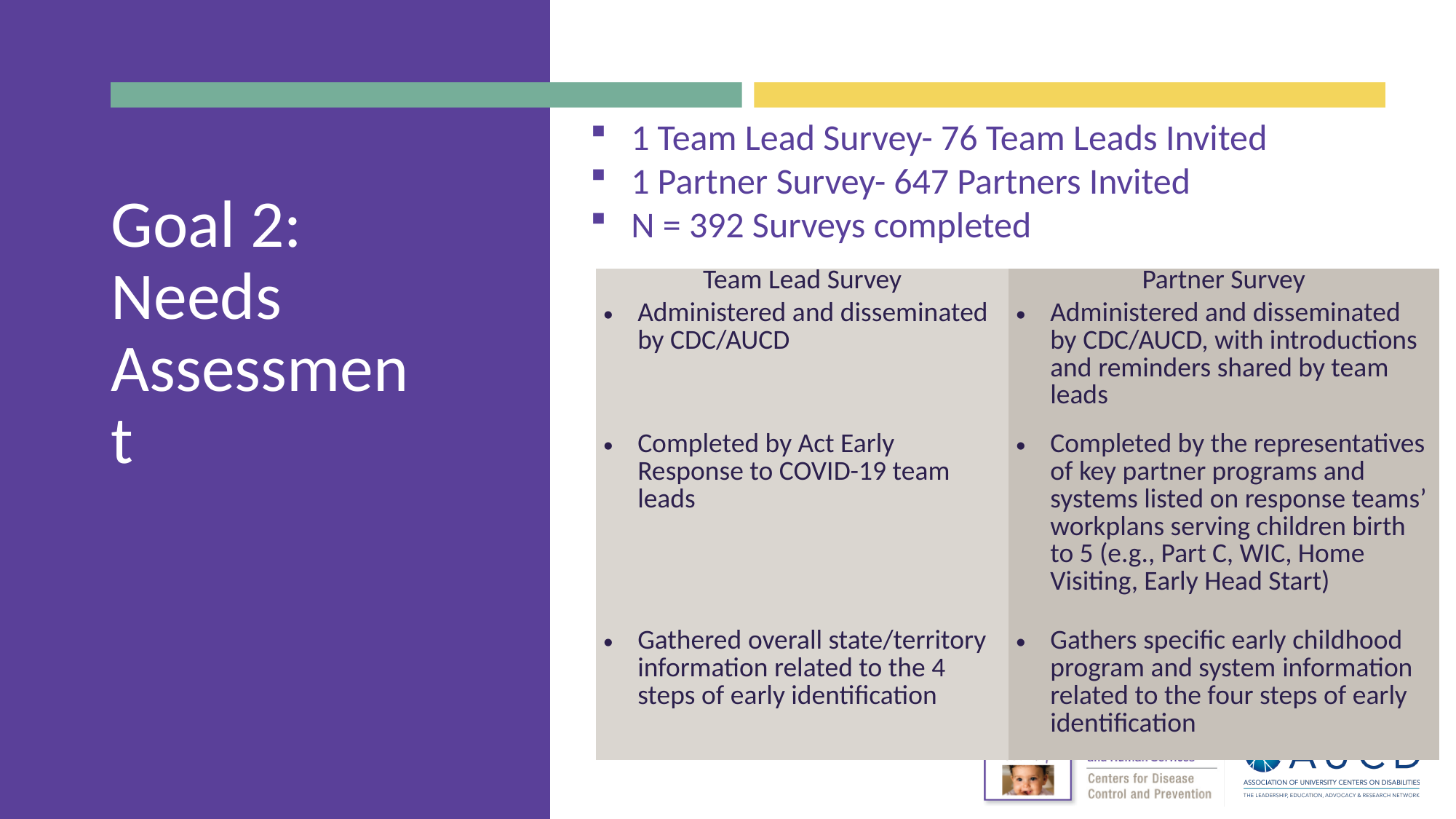

1 Team Lead Survey- 76 Team Leads Invited
1 Partner Survey- 647 Partners Invited
N = 392 Surveys completed

# Goal 2: Needs Assessment
| Team Lead Survey | Partner Survey |
| --- | --- |
| Administered and disseminated by CDC/AUCD | Administered and disseminated by CDC/AUCD, with introductions and reminders shared by team leads |
| Completed by Act Early Response to COVID-19 team leads | Completed by the representatives of key partner programs and systems listed on response teams’ workplans serving children birth to 5 (e.g., Part C, WIC, Home Visiting, Early Head Start) |
| Gathered overall state/territory information related to the 4 steps of early identification | Gathers specific early childhood program and system information related to the four steps of early identification |